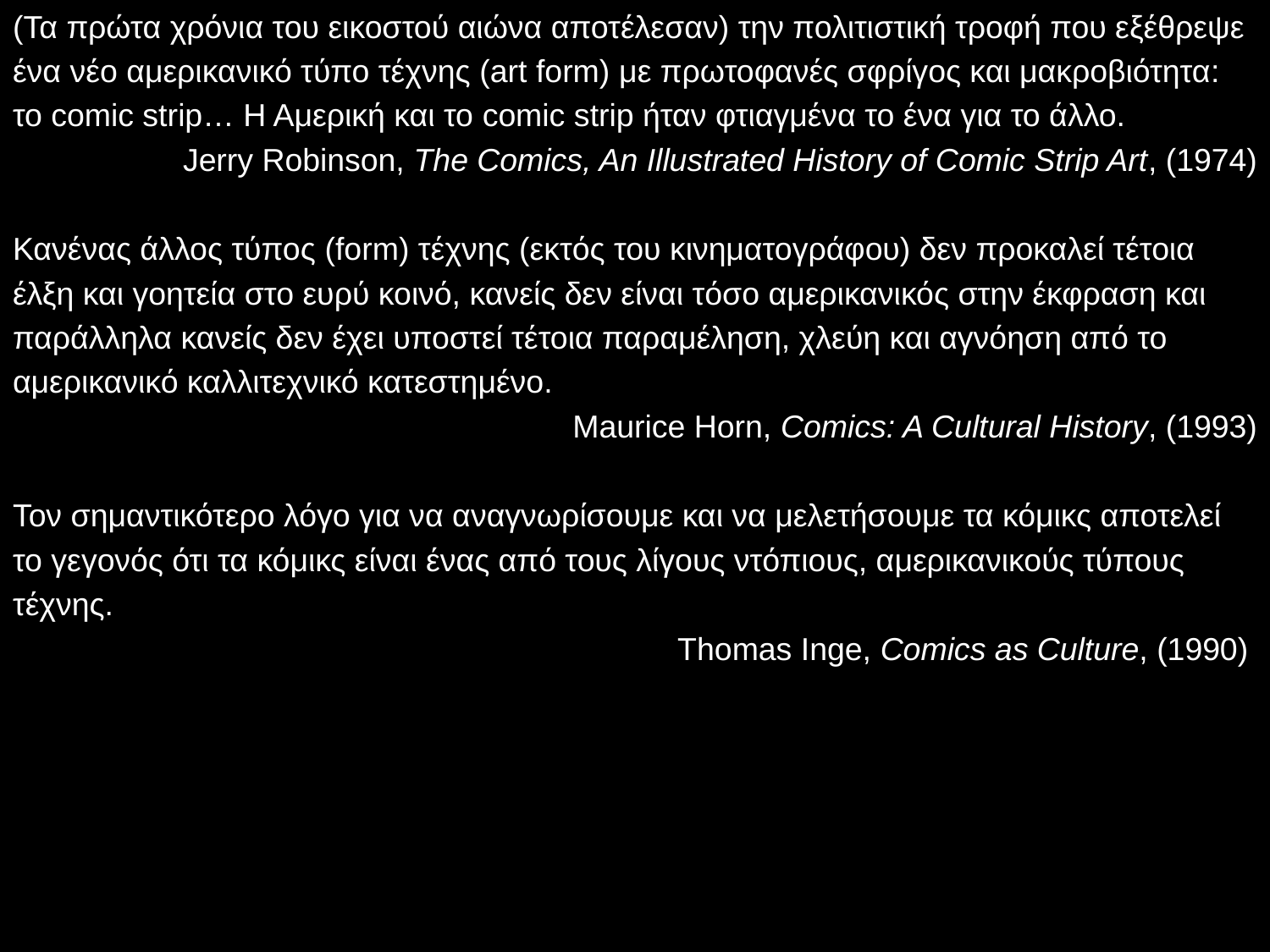

(Τα πρώτα χρόνια του εικοστού αιώνα αποτέλεσαν) την πολιτιστική τροφή που εξέθρεψε
ένα νέο αμερικανικό τύπο τέχνης (art form) με πρωτοφανές σφρίγος και μακροβιότητα:
το comic strip… Η Αμερική και το comic strip ήταν φτιαγμένα το ένα για το άλλο.
Jerry Robinson, The Comics, An Illustrated History of Comic Strip Art, (1974)

Κανένας άλλος τύπος (form) τέχνης (εκτός του κινηματογράφου) δεν προκαλεί τέτοια
έλξη και γοητεία στο ευρύ κοινό, κανείς δεν είναι τόσο αμερικανικός στην έκφραση και
παράλληλα κανείς δεν έχει υποστεί τέτοια παραμέληση, χλεύη και αγνόηση από το
αμερικανικό καλλιτεχνικό κατεστημένο.
Maurice Horn, Comics: A Cultural History, (1993)

Τον σημαντικότερο λόγο για να αναγνωρίσουμε και να μελετήσουμε τα κόμικς αποτελεί
το γεγονός ότι τα κόμικς είναι ένας από τους λίγους ντόπιους, αμερικανικούς τύπους
τέχνης.
Thomas Inge, Comics as Culture, (1990)

6